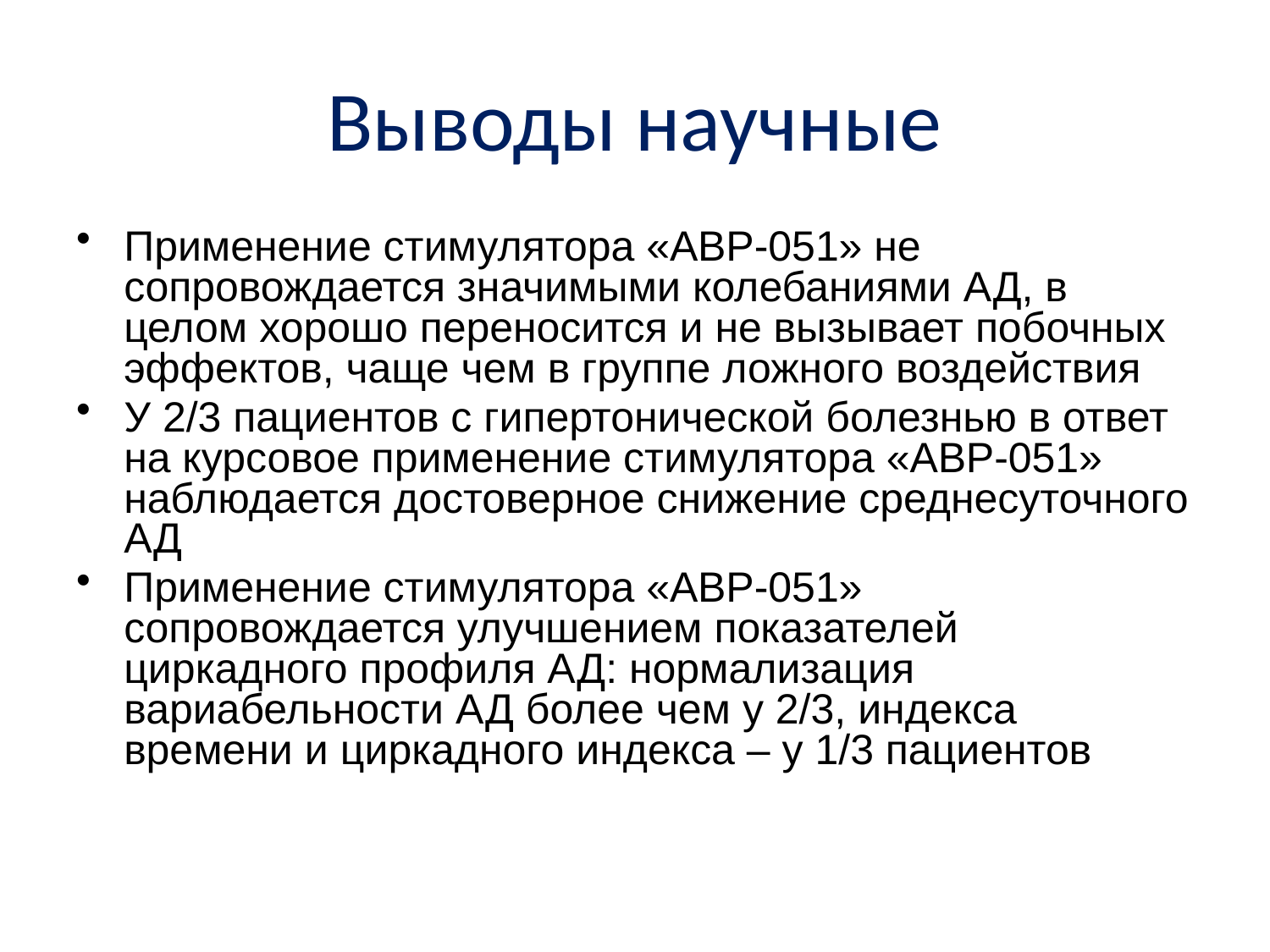

# Выводы научные
Применение стимулятора «АВР-051» не сопровождается значимыми колебаниями АД, в целом хорошо переносится и не вызывает побочных эффектов, чаще чем в группе ложного воздействия
У 2/3 пациентов с гипертонической болезнью в ответ на курсовое применение стимулятора «АВР-051» наблюдается достоверное снижение среднесуточного АД
Применение стимулятора «АВР-051» сопровождается улучшением показателей циркадного профиля АД: нормализация вариабельности АД более чем у 2/3, индекса времени и циркадного индекса – у 1/3 пациентов